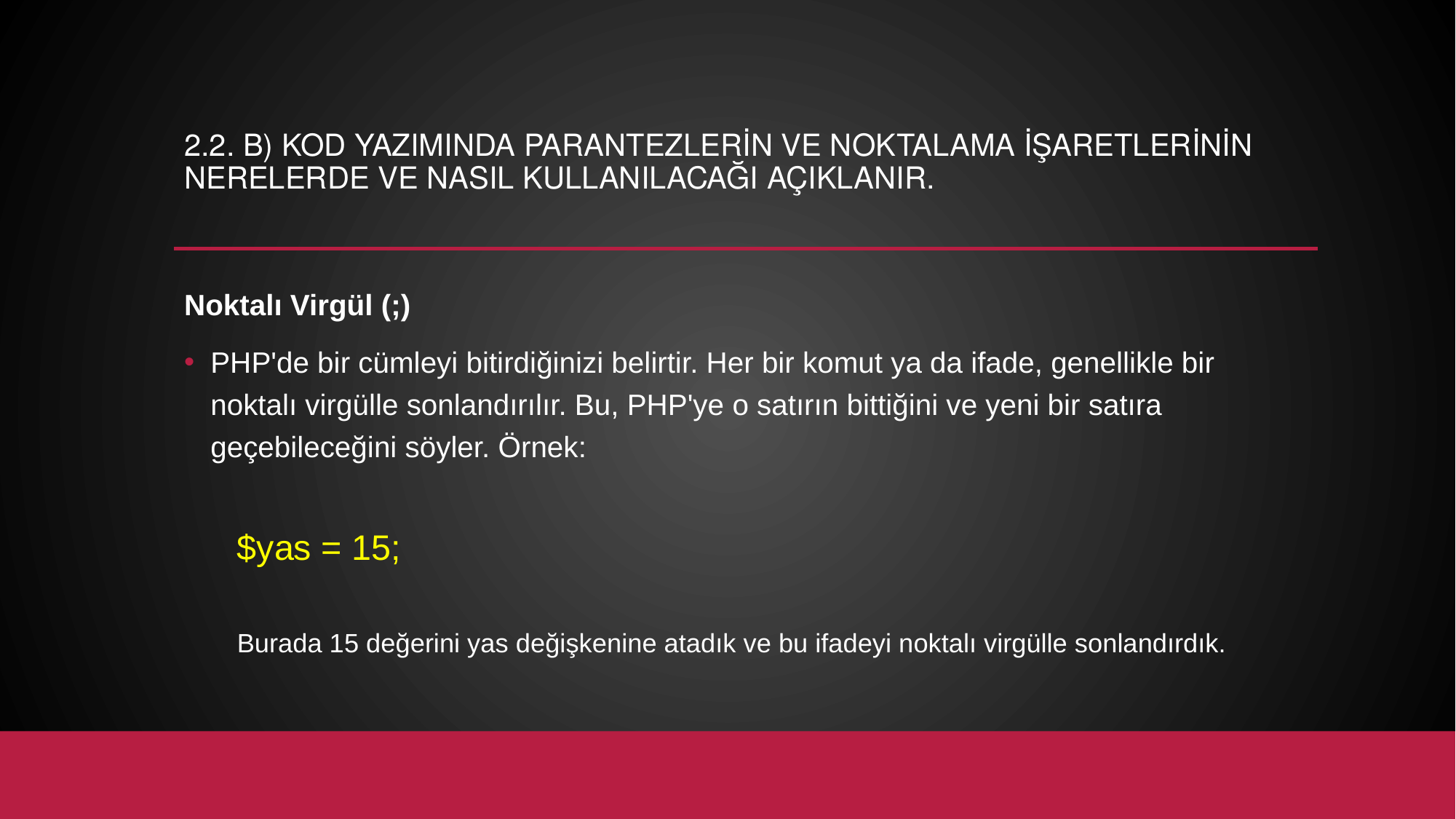

# 2.2. b) Kod yazımında parantezlerin ve noktalama işaretlerinin nerelerde ve nasıl kullanılacağı açıklanır.
Noktalı Virgül (;)
PHP'de bir cümleyi bitirdiğinizi belirtir. Her bir komut ya da ifade, genellikle bir noktalı virgülle sonlandırılır. Bu, PHP'ye o satırın bittiğini ve yeni bir satıra geçebileceğini söyler. Örnek:

$yas = 15;

Burada 15 değerini yas değişkenine atadık ve bu ifadeyi noktalı virgülle sonlandırdık.